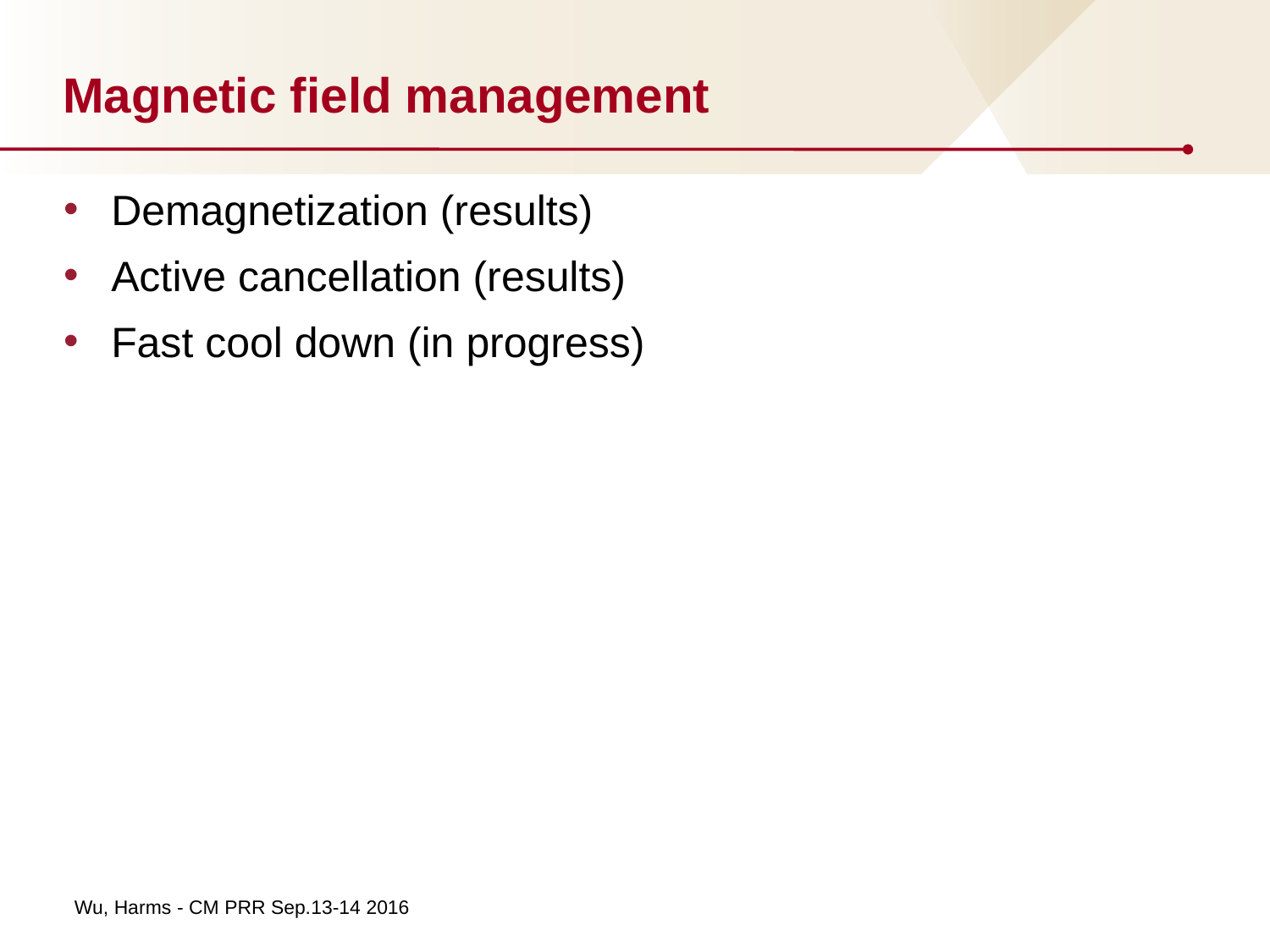

# Magnetic field management
Demagnetization (results)
Active cancellation (results)
Fast cool down (in progress)
Wu, Harms - CM PRR Sep.13-14 2016